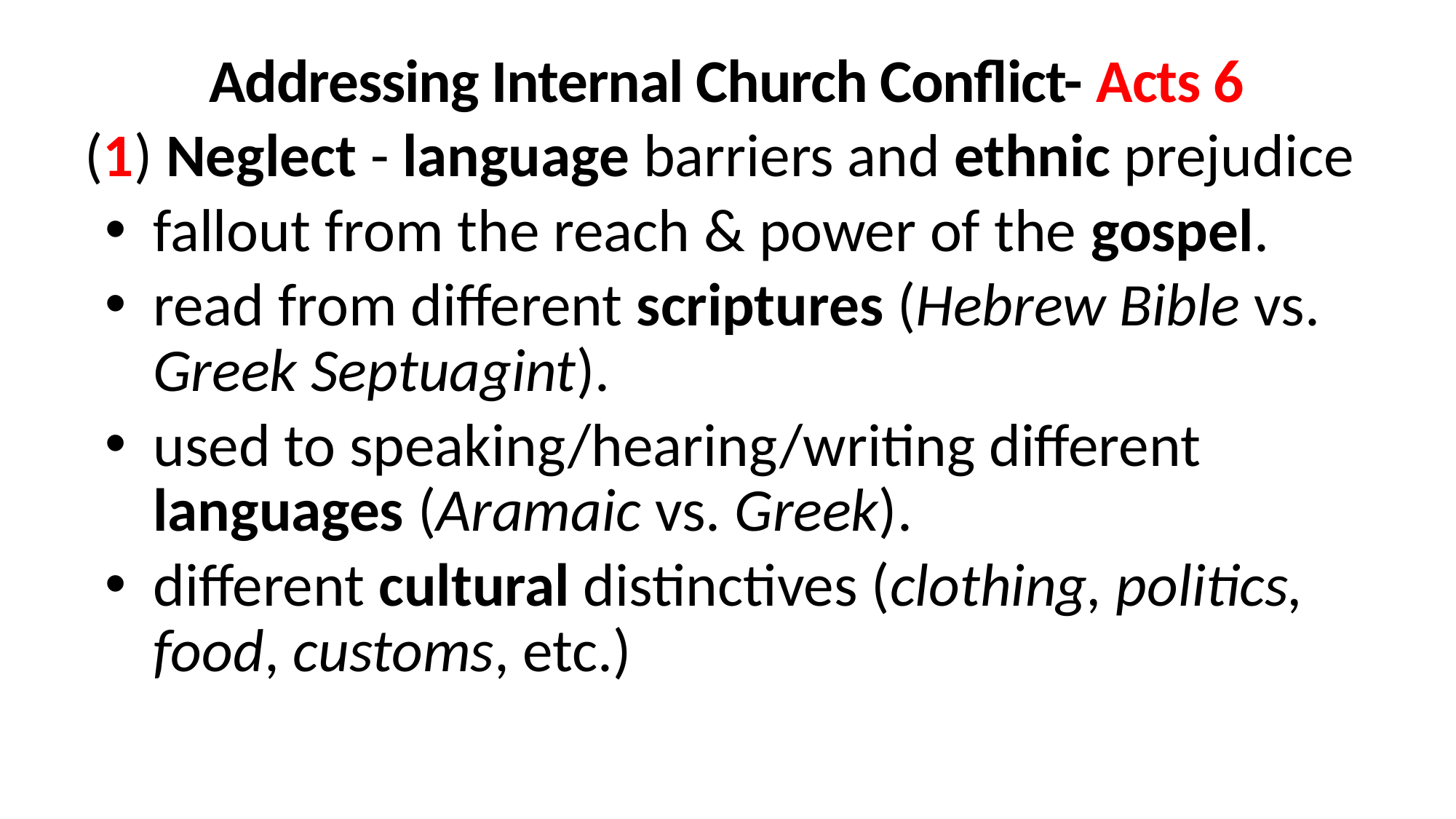

Addressing Internal Church Conflict- Acts 6
(1) Neglect - language barriers and ethnic prejudice
fallout from the reach & power of the gospel.
read from different scriptures (Hebrew Bible vs. Greek Septuagint).
used to speaking/hearing/writing different languages (Aramaic vs. Greek).
different cultural distinctives (clothing, politics, food, customs, etc.)